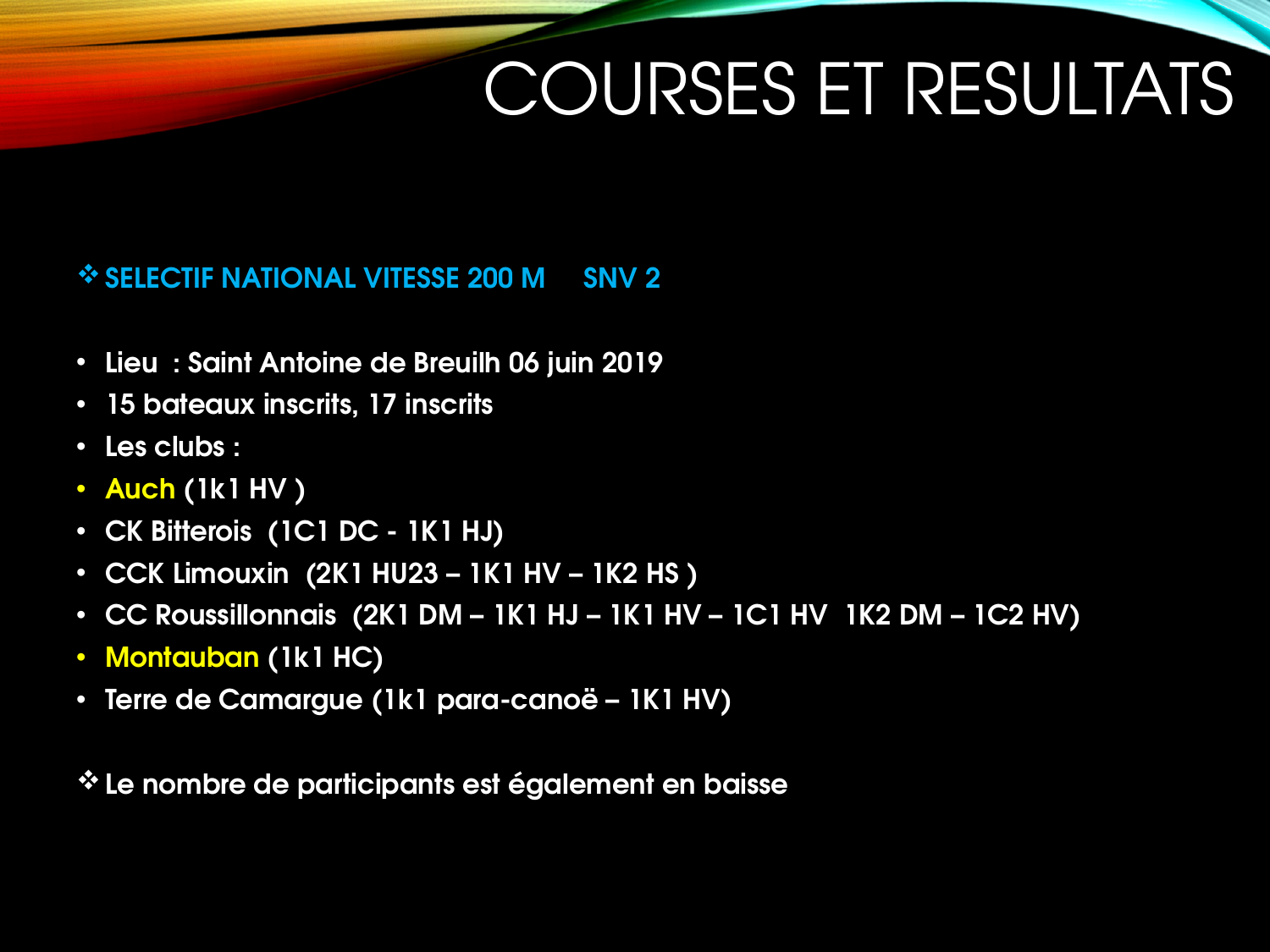

# COURSES ET RESULTATS
SELECTIF NATIONAL VITESSE 200 M     SNV 2

Lieu  : Saint Antoine de Breuilh 06 juin 2019
15 bateaux inscrits, 17 inscrits
Les clubs :
Auch (1k1 HV )
CK Bitterois  (1C1 DC - 1K1 HJ)
CCK Limouxin  (2K1 HU23 – 1K1 HV – 1K2 HS )
CC Roussillonnais  (2K1 DM – 1K1 HJ – 1K1 HV – 1C1 HV  1K2 DM – 1C2 HV)
Montauban (1k1 HC)
Terre de Camargue (1k1 para-canoë – 1K1 HV)

Le nombre de participants est également en baisse